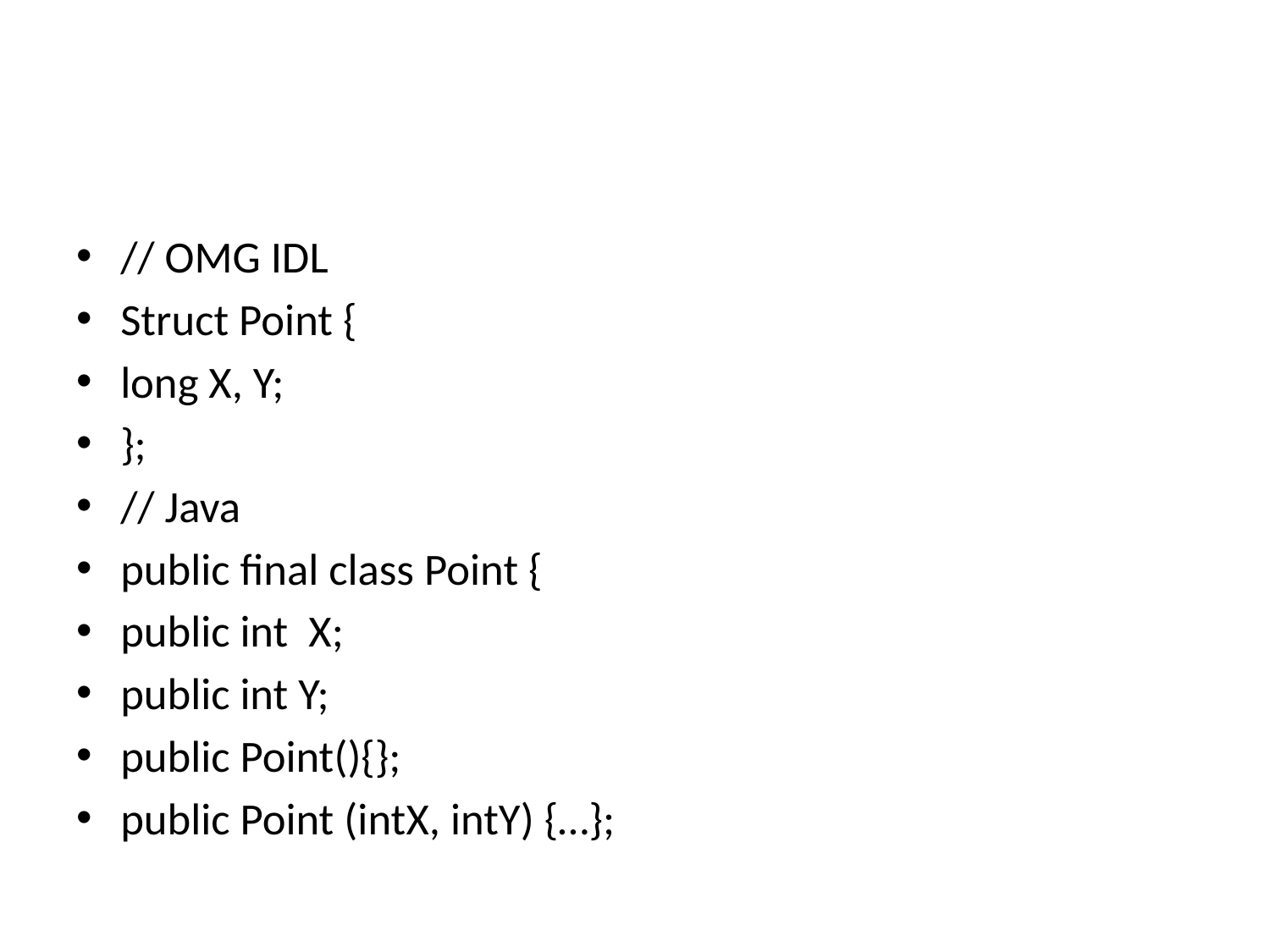

#
// OMG IDL
Struct Point {
long X, Y;
};
// Java
public final class Point {
public int  X;
public int Y;
public Point(){};
public Point (intX, intY) {…};